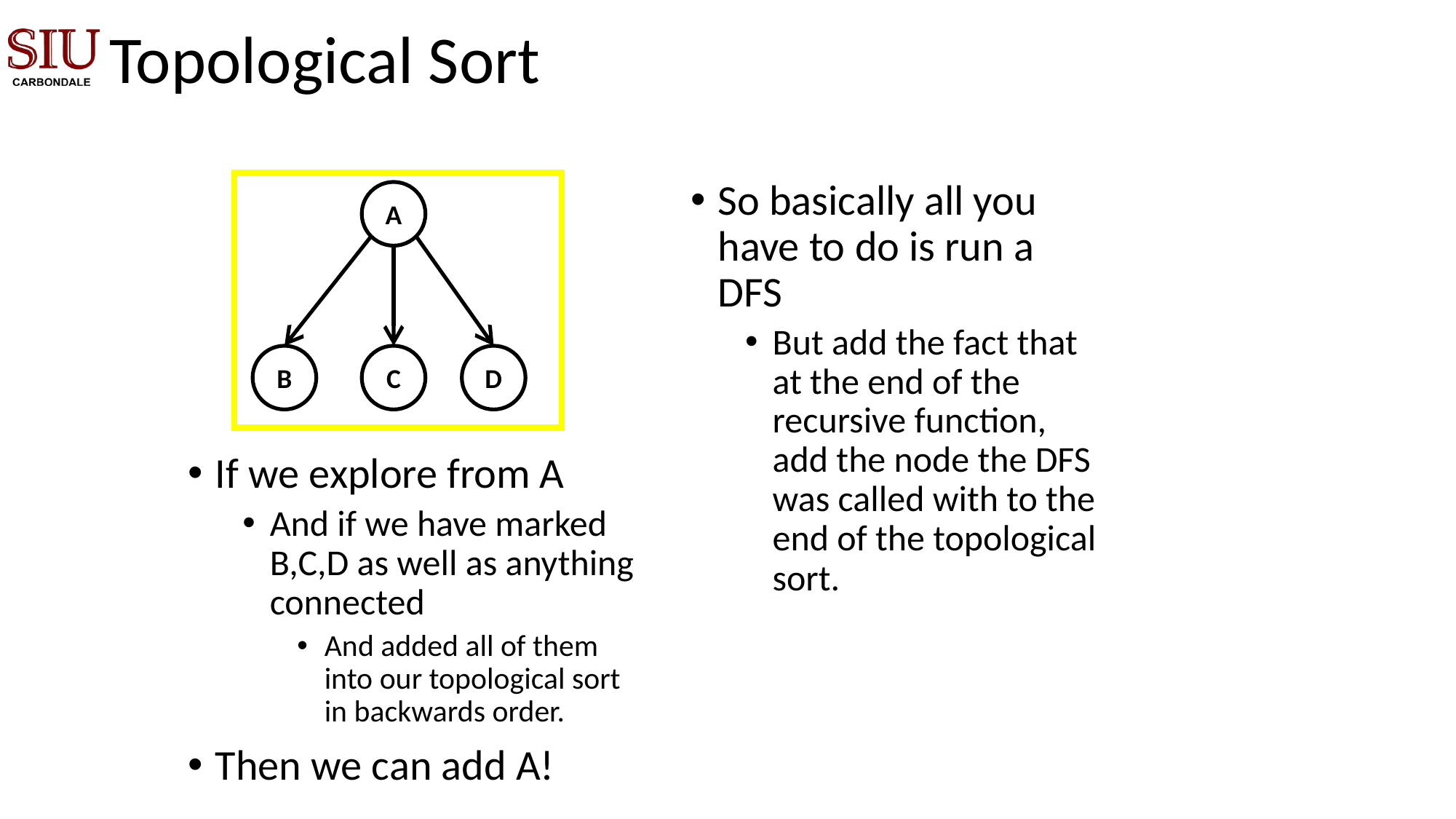

# Topological Sort

So basically all you have to do is run a DFS
But add the fact that at the end of the recursive function, add the node the DFS was called with to the end of the topological sort.
A
B
C
D
If we explore from A
And if we have marked B,C,D as well as anything connected
And added all of them into our topological sort in backwards order.
Then we can add A!